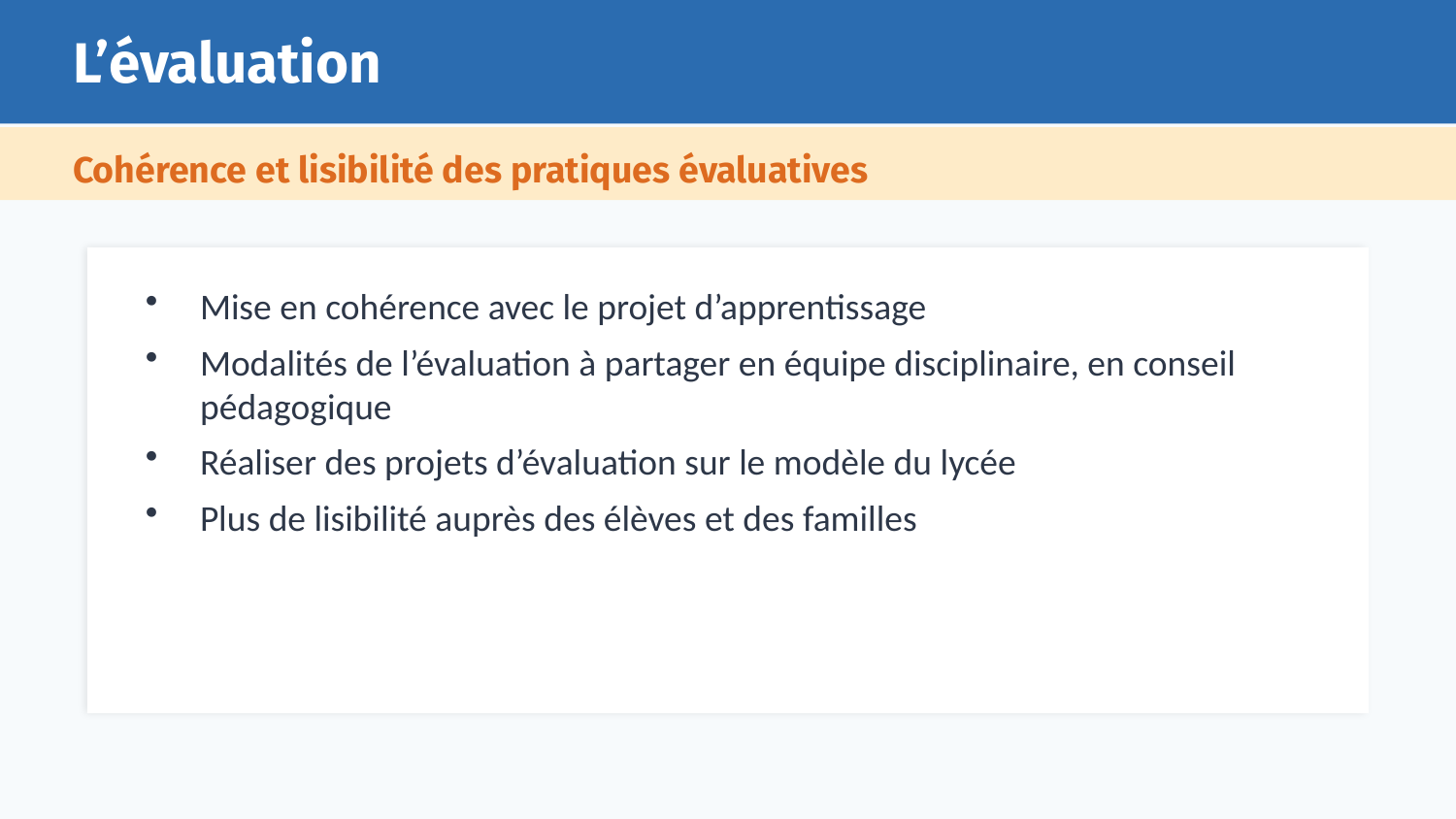

L’évaluation

Cohérence et lisibilité des pratiques évaluatives

Mise en cohérence avec le projet d’apprentissage
Modalités de l’évaluation à partager en équipe disciplinaire, en conseil pédagogique
Réaliser des projets d’évaluation sur le modèle du lycée
Plus de lisibilité auprès des élèves et des familles